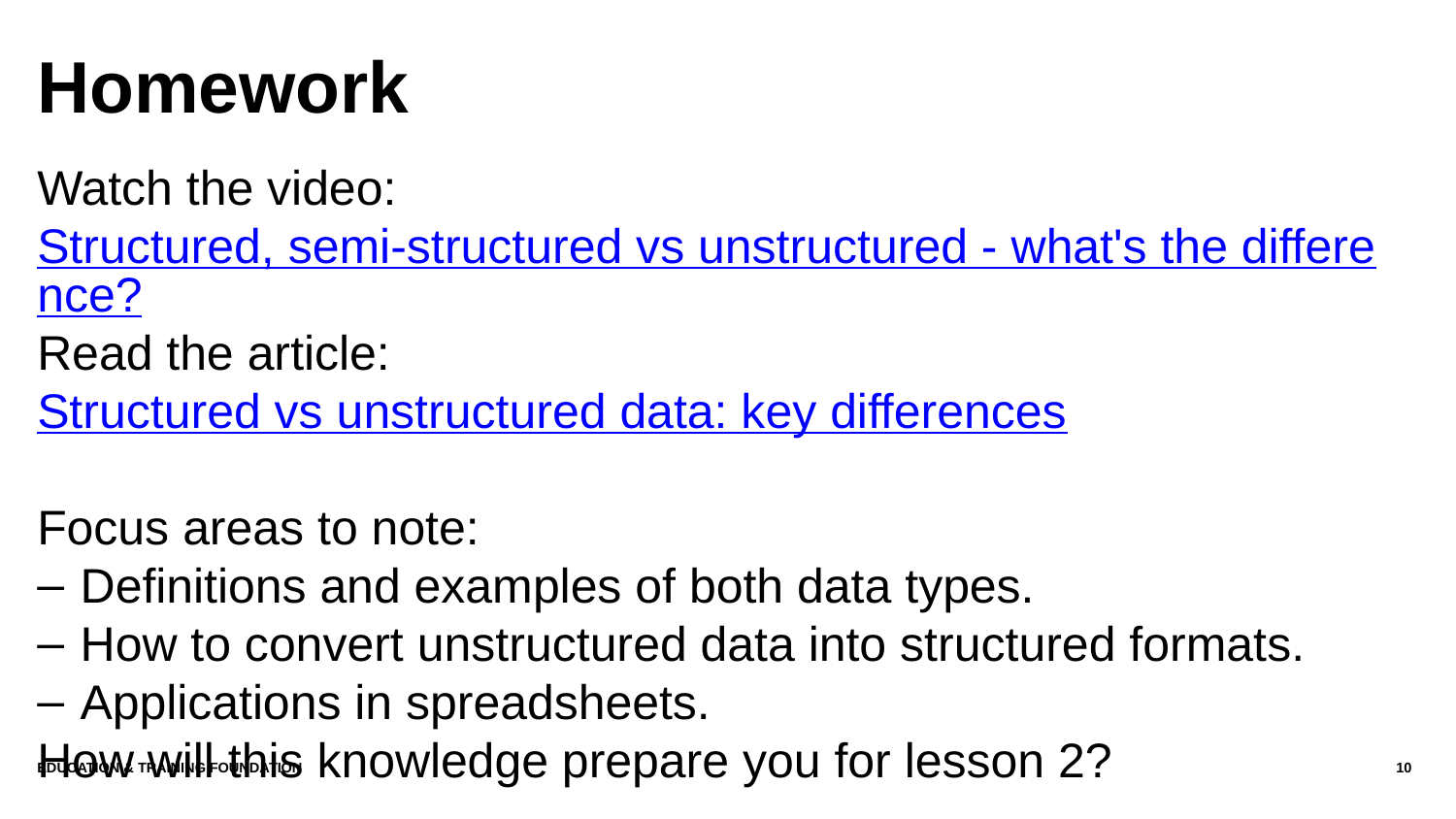

# Homework
Watch the video: Structured, semi-structured vs unstructured - what's the difference?
Read the article: Structured vs unstructured data: key differences

Focus areas to note:
Definitions and examples of both data types.
How to convert unstructured data into structured formats.
Applications in spreadsheets.
How will this knowledge prepare you for lesson 2?
EDUCATION & TRAINING FOUNDATION
10